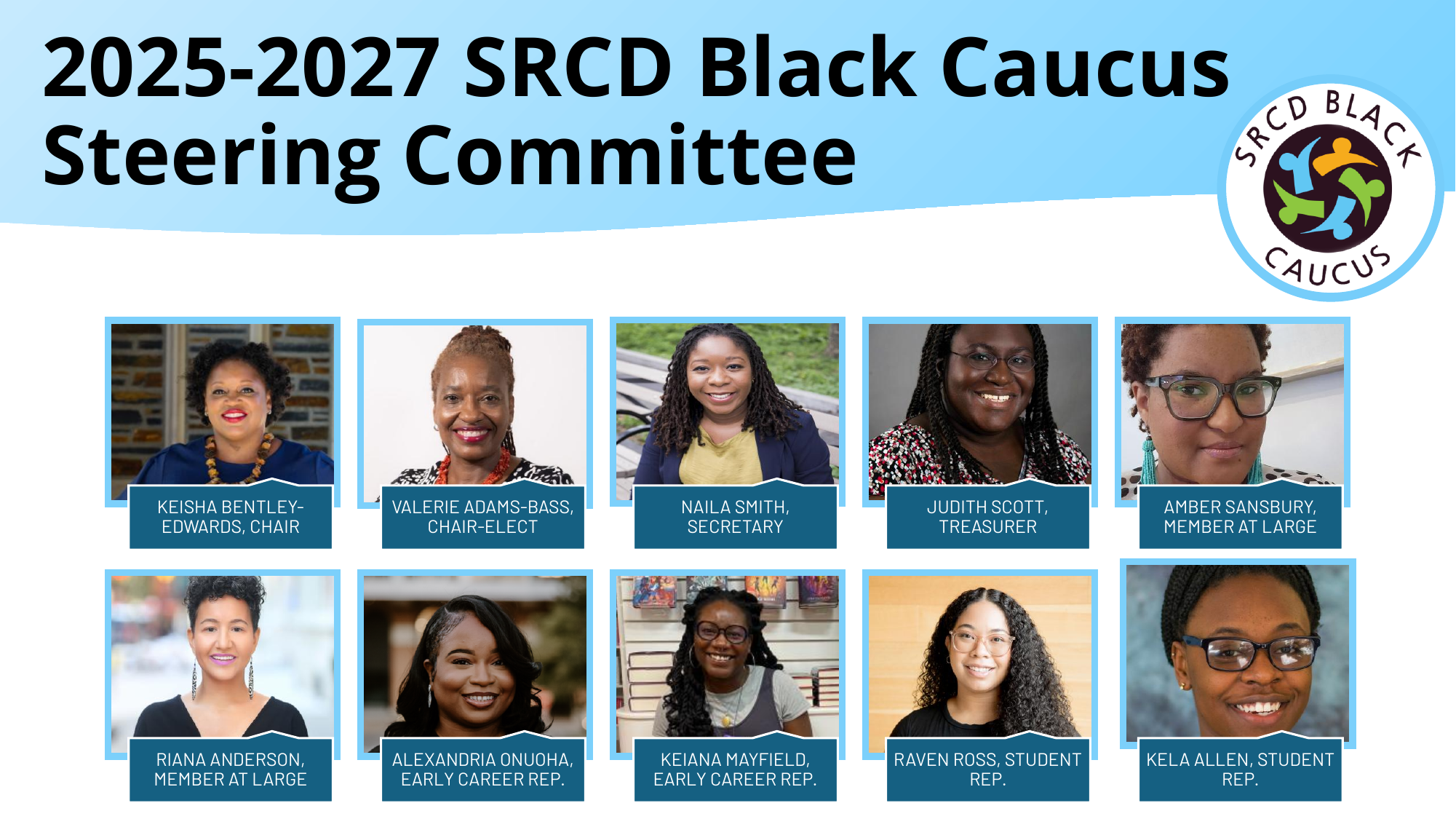

# 2025-2027 SRCD Black Caucus Steering Committee
KEISHA BENTLEY-EDWARDS, CHAIR
VALERIE ADAMS-BASS, CHAIR-ELECT
NAILA SMITH, SECRETARY
JUDITH SCOTT, TREASURER
AMBER SANSBURY, MEMBER AT LARGE
RIANA ANDERSON, MEMBER AT LARGE
ALEXANDRIA ONUOHA, EARLY CAREER REP.
KEIANA MAYFIELD, EARLY CAREER REP.
RAVEN ROSS, STUDENT REP.
KELA ALLEN, STUDENT REP.